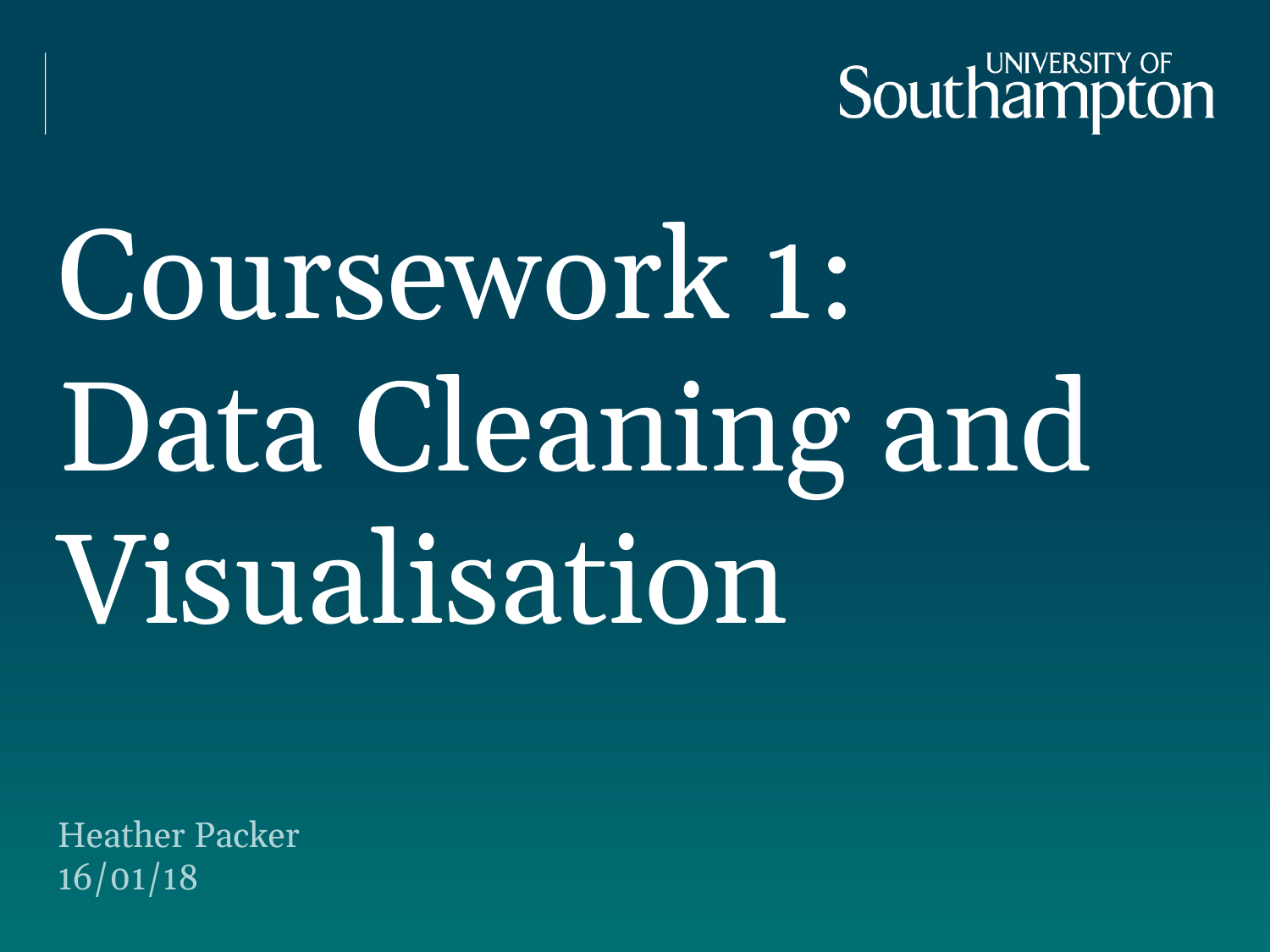

# Coursework 1: Data Cleaning and Visualisation
Heather Packer
16/01/18